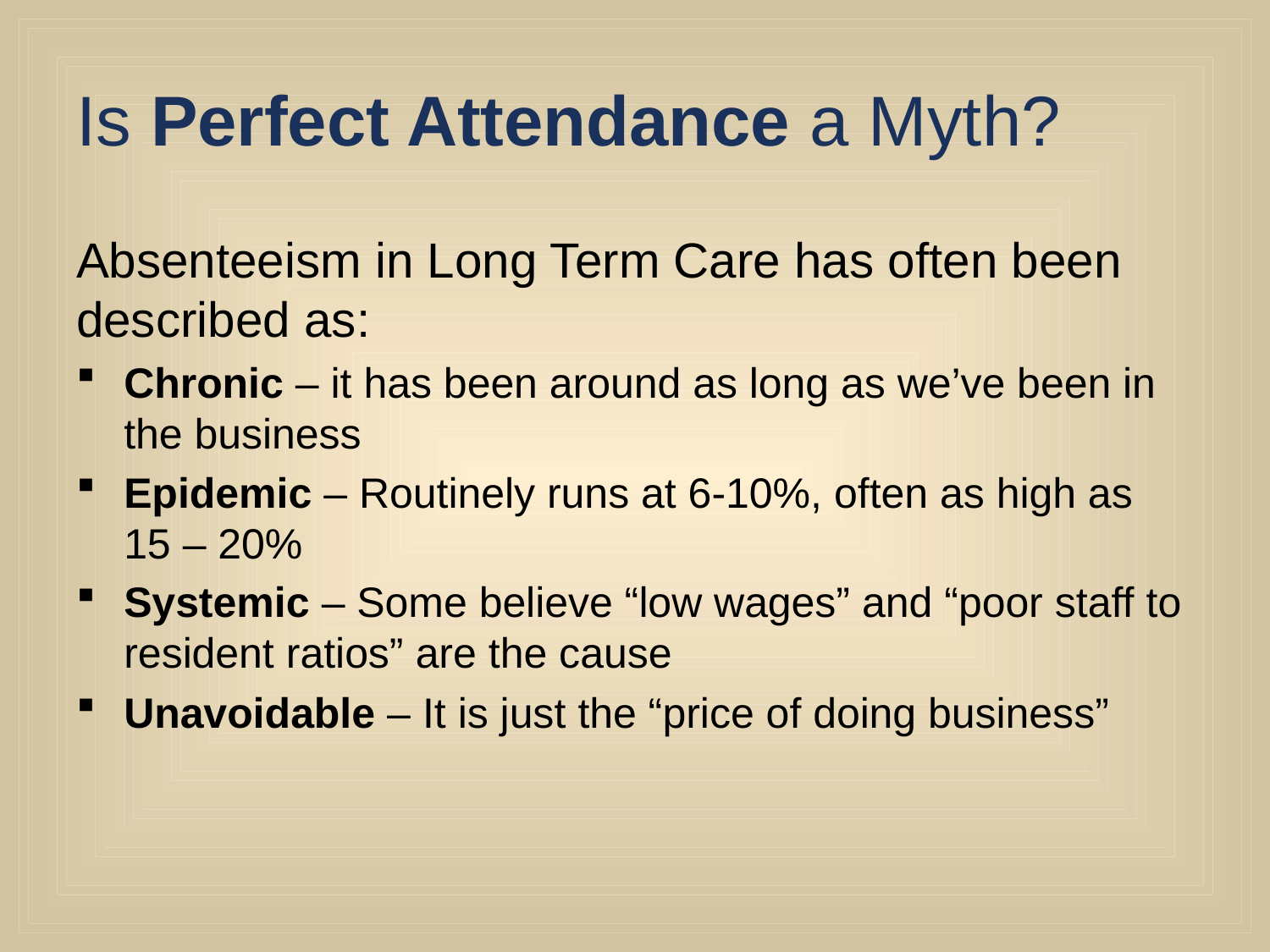

# Is Perfect Attendance a Myth?
Absenteeism in Long Term Care has often been described as:
Chronic – it has been around as long as we’ve been in the business
Epidemic – Routinely runs at 6-10%, often as high as
15 – 20%
Systemic – Some believe “low wages” and “poor staff to resident ratios” are the cause
Unavoidable – It is just the “price of doing business”